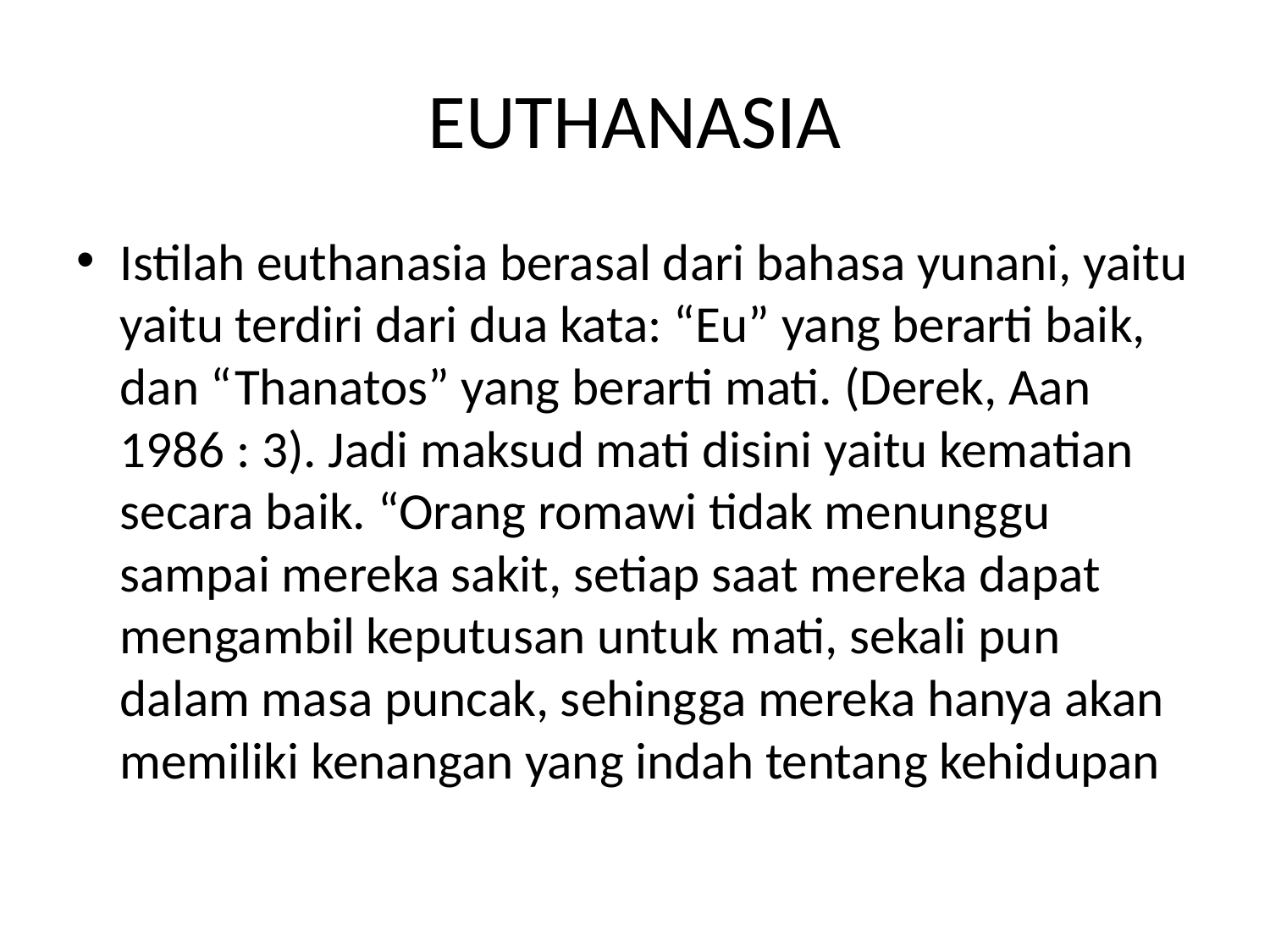

# EUTHANASIA
Istilah euthanasia berasal dari bahasa yunani, yaitu yaitu terdiri dari dua kata: “Eu” yang berarti baik, dan “Thanatos” yang berarti mati. (Derek, Aan 1986 : 3). Jadi maksud mati disini yaitu kematian secara baik. “Orang romawi tidak menunggu sampai mereka sakit, setiap saat mereka dapat mengambil keputusan untuk mati, sekali pun dalam masa puncak, sehingga mereka hanya akan memiliki kenangan yang indah tentang kehidupan